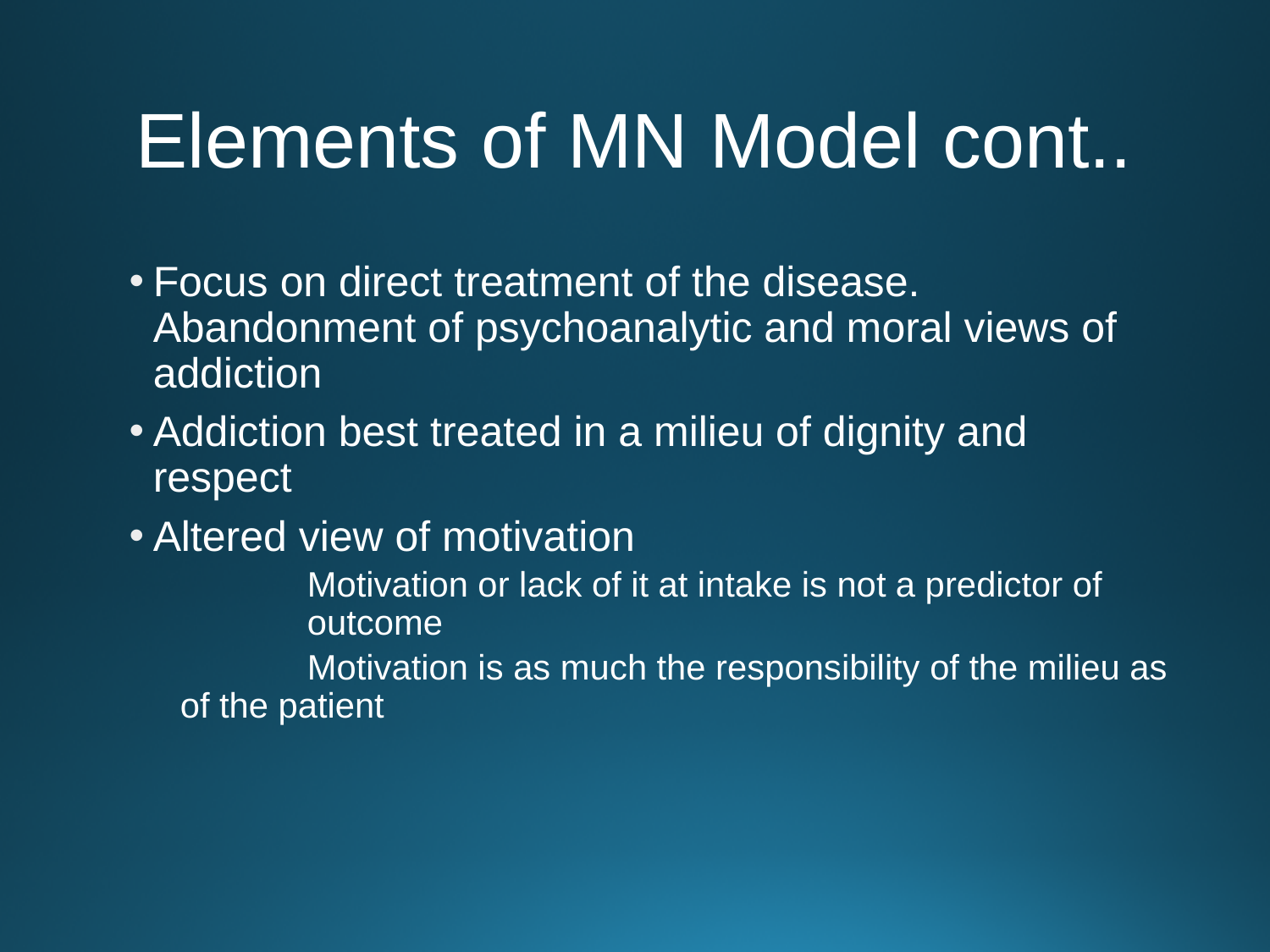

# Elements of MN Model cont..
Focus on direct treatment of the disease. Abandonment of psychoanalytic and moral views of addiction
Addiction best treated in a milieu of dignity and respect
Altered view of motivation
    	Motivation or lack of it at intake is not a predictor of 	outcome
	Motivation is as much the responsibility of the milieu as of the patient